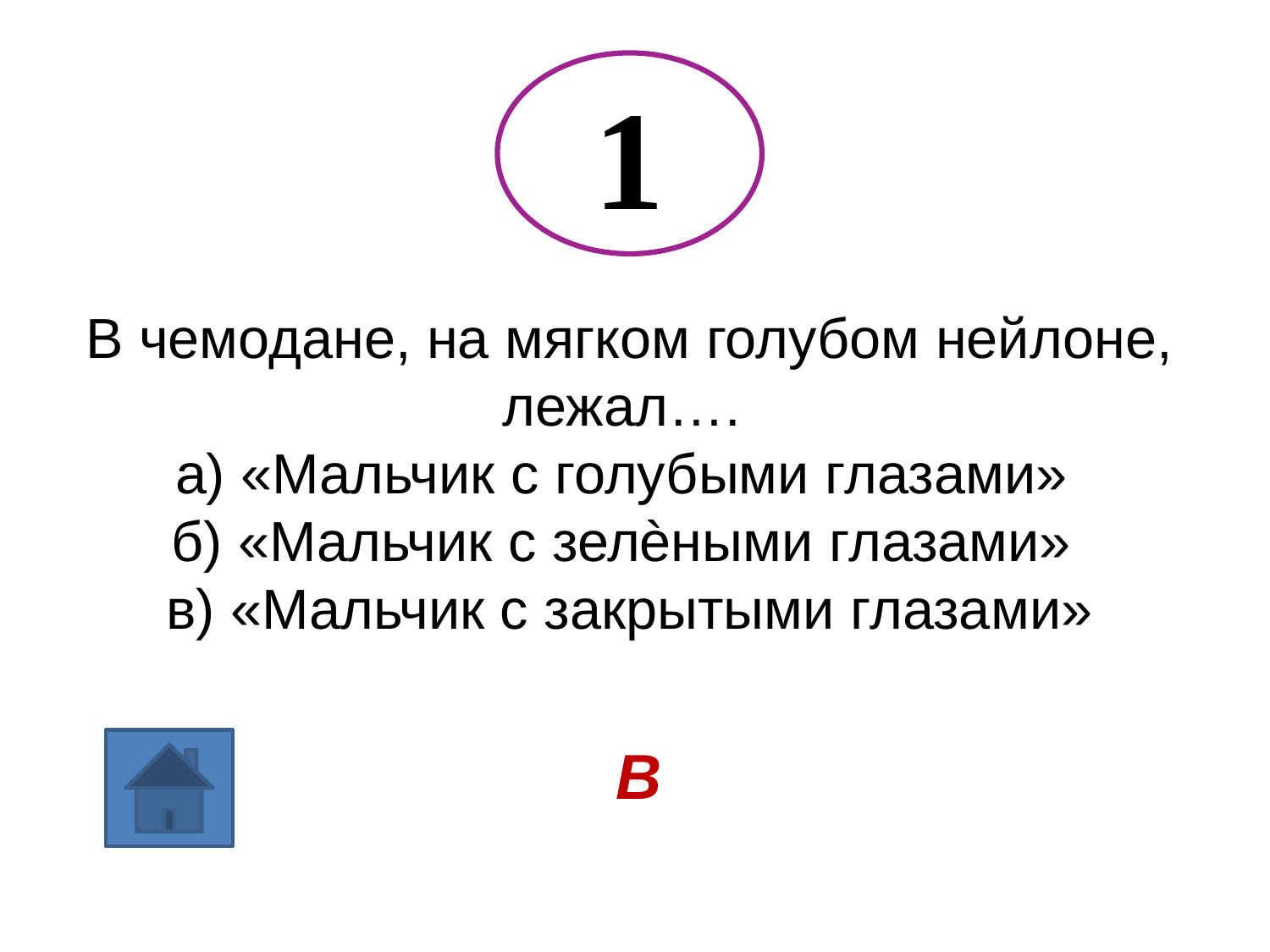

1
В чемодане, на мягком голубом нейлоне, лежал….
а) «Мальчик с голубыми глазами»
б) «Мальчик с зелѐными глазами»
в) «Мальчик с закрытыми глазами»

В